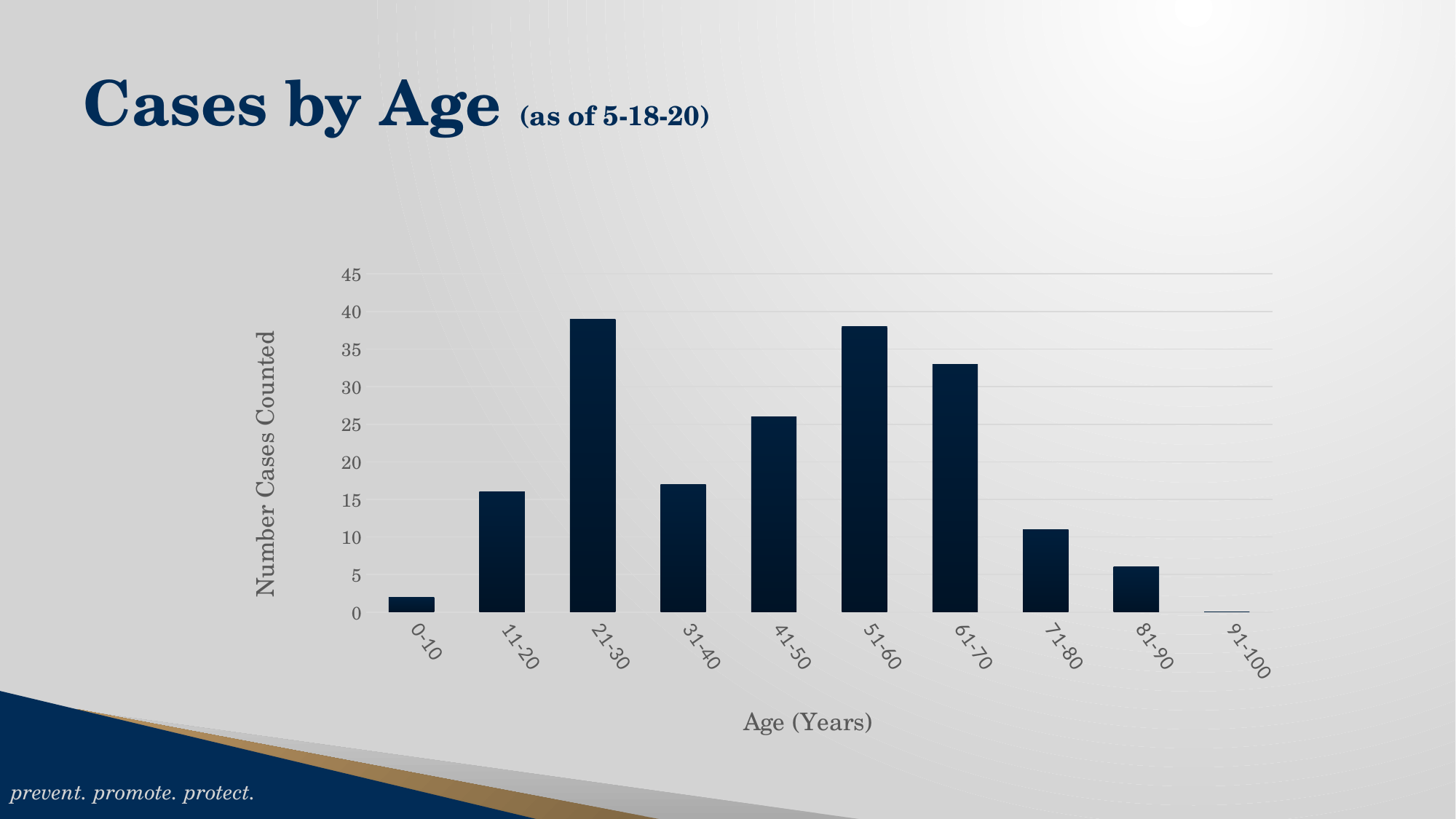

# Cases by Age (as of 5-18-20)

### Chart

| Category | Number Cases Counted |
|---|---|
|  0-10 | 2.0 |
|  11-20 | 16.0 |
|  21-30 | 39.0 |
|  31-40 | 17.0 |
|  41-50 | 26.0 |
|  51-60 | 38.0 |
|  61-70 | 33.0 |
|  71-80 | 11.0 |
|  81-90 | 6.0 |
|  91-100 | 0.0 |